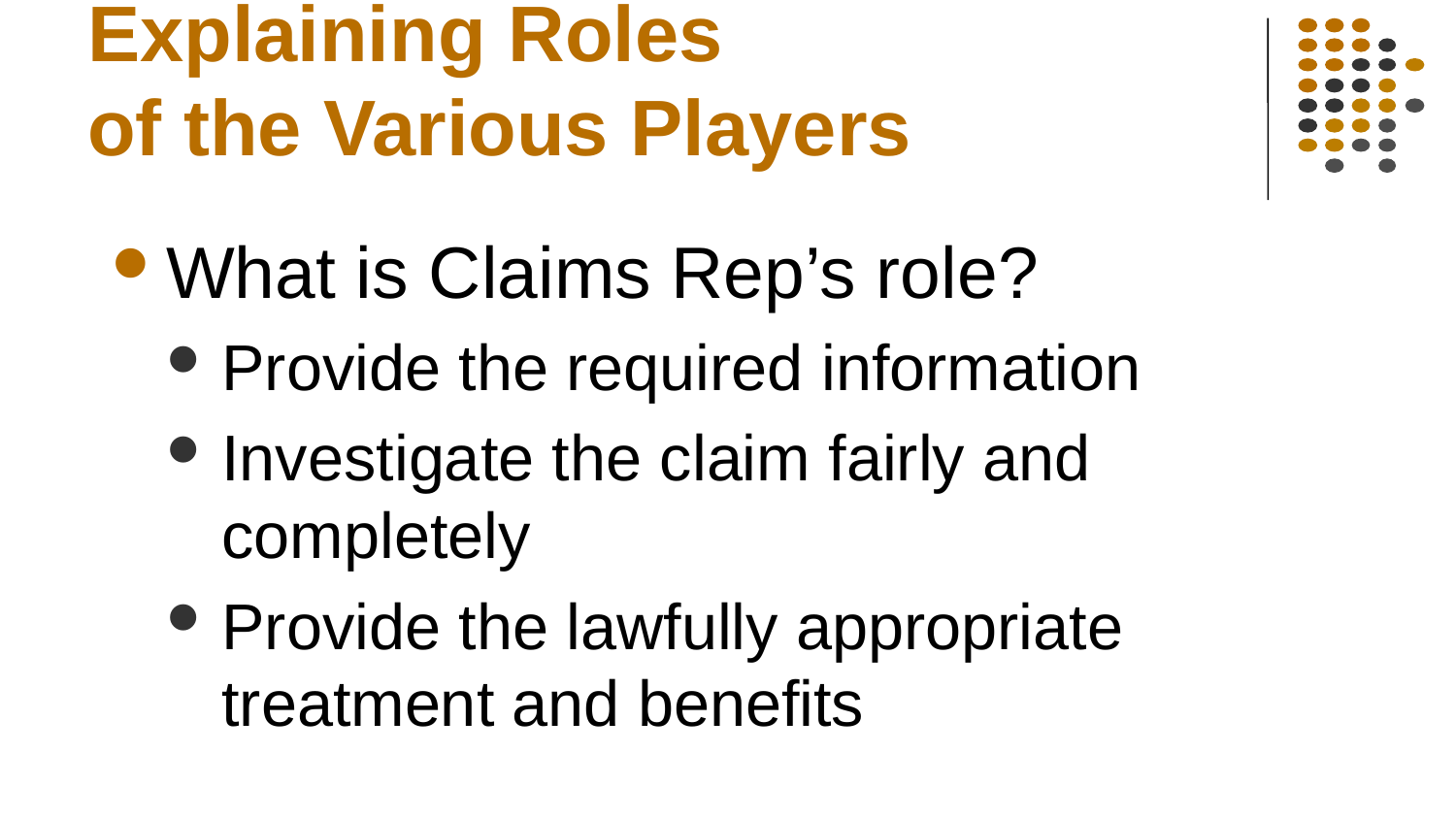

# Explaining Roles of the Various Players
What is Claims Rep’s role?
Provide the required information
Investigate the claim fairly and completely
Provide the lawfully appropriate treatment and benefits